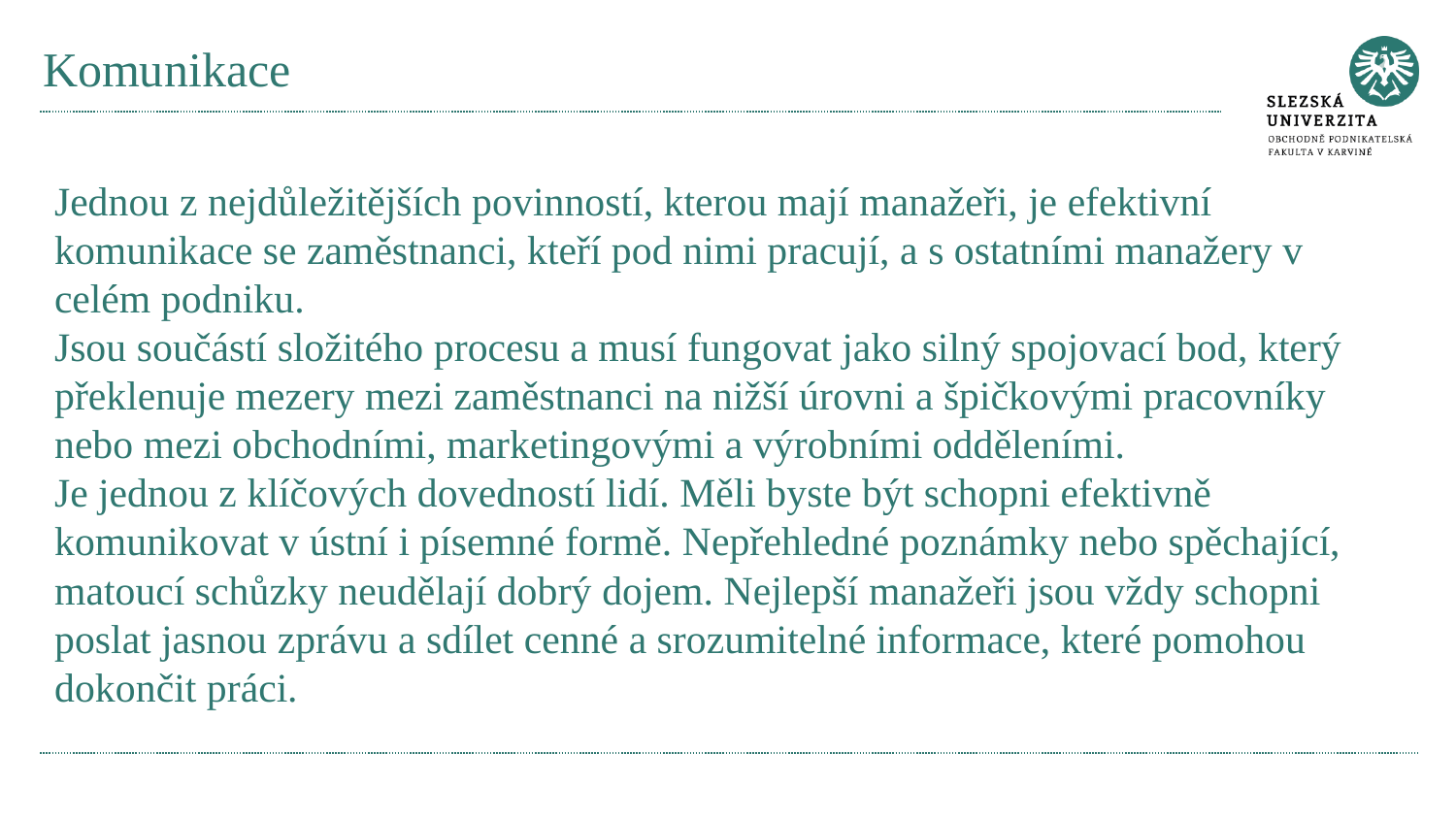

# Komunikace

Jednou z nejdůležitějších povinností, kterou mají manažeři, je efektivní komunikace se zaměstnanci, kteří pod nimi pracují, a s ostatními manažery v celém podniku.
Jsou součástí složitého procesu a musí fungovat jako silný spojovací bod, který překlenuje mezery mezi zaměstnanci na nižší úrovni a špičkovými pracovníky nebo mezi obchodními, marketingovými a výrobními odděleními.
Je jednou z klíčových dovedností lidí. Měli byste být schopni efektivně komunikovat v ústní i písemné formě. Nepřehledné poznámky nebo spěchající, matoucí schůzky neudělají dobrý dojem. Nejlepší manažeři jsou vždy schopni poslat jasnou zprávu a sdílet cenné a srozumitelné informace, které pomohou dokončit práci.